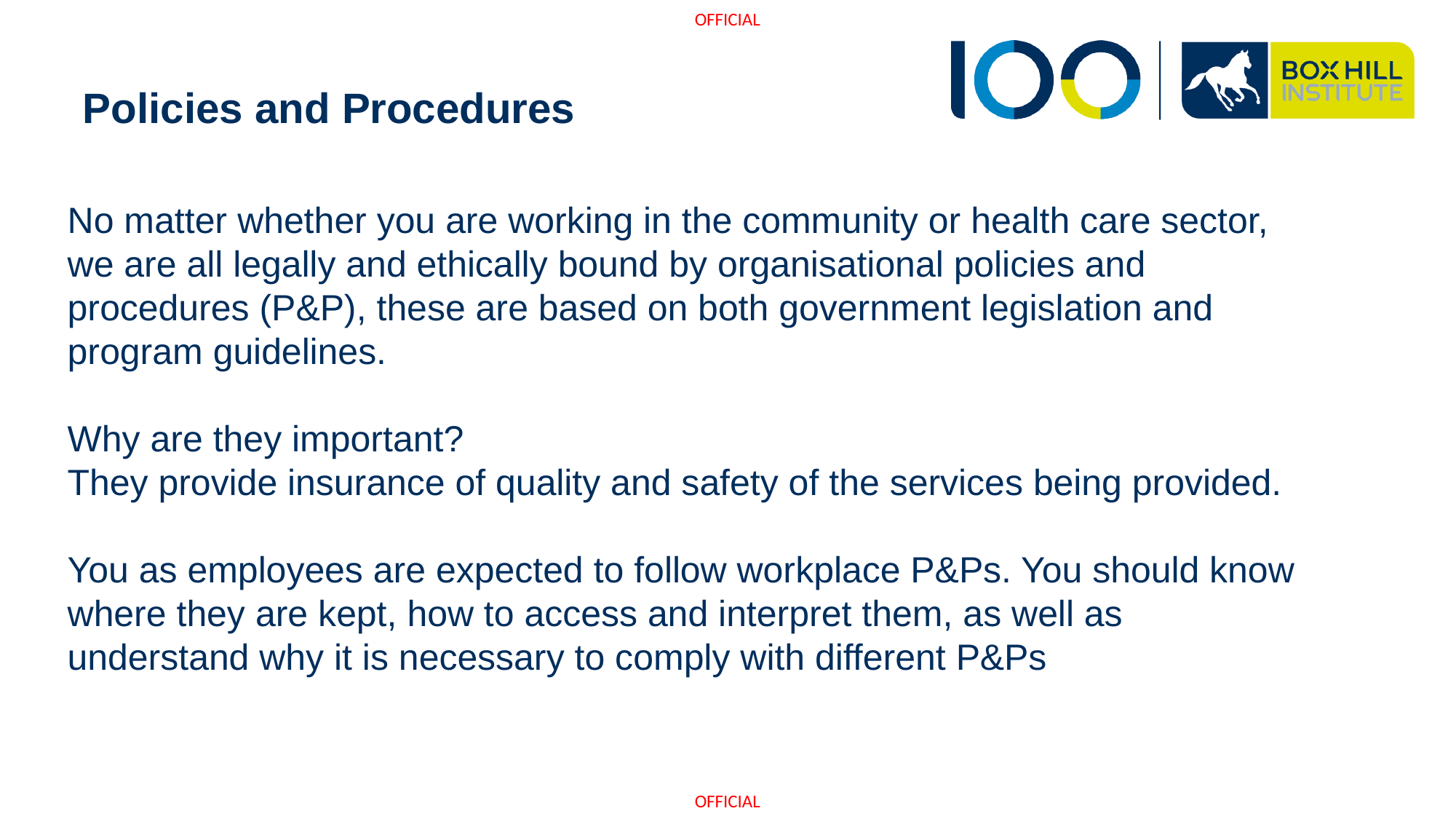

# Policies and Procedures
No matter whether you are working in the community or health care sector, we are all legally and ethically bound by organisational policies and procedures (P&P), these are based on both government legislation and program guidelines.

Why are they important?
They provide insurance of quality and safety of the services being provided.

You as employees are expected to follow workplace P&Ps. You should know where they are kept, how to access and interpret them, as well as understand why it is necessary to comply with different P&Ps